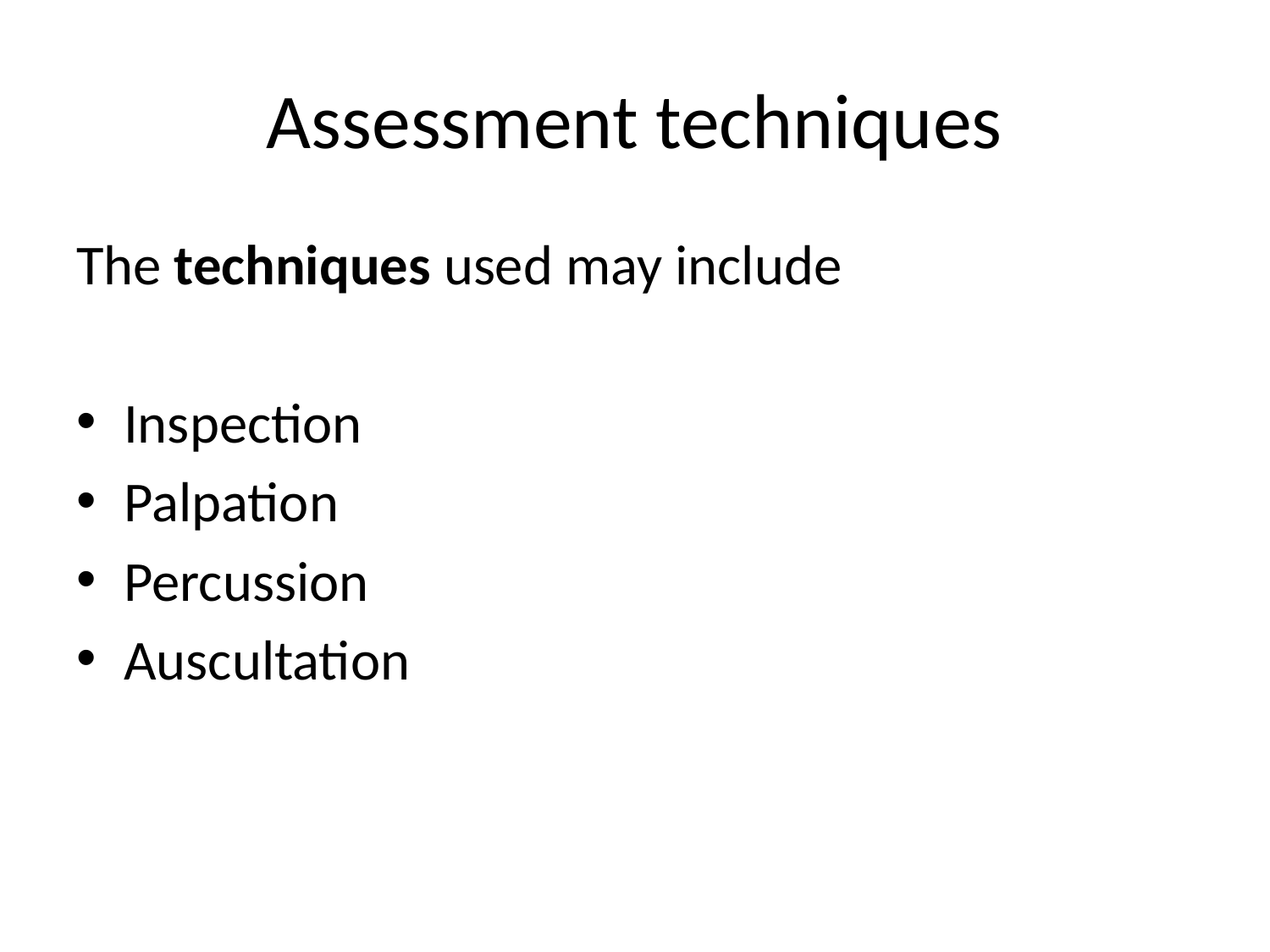

# Assessment techniques
The techniques used may include

Inspection
Palpation
Percussion
Auscultation